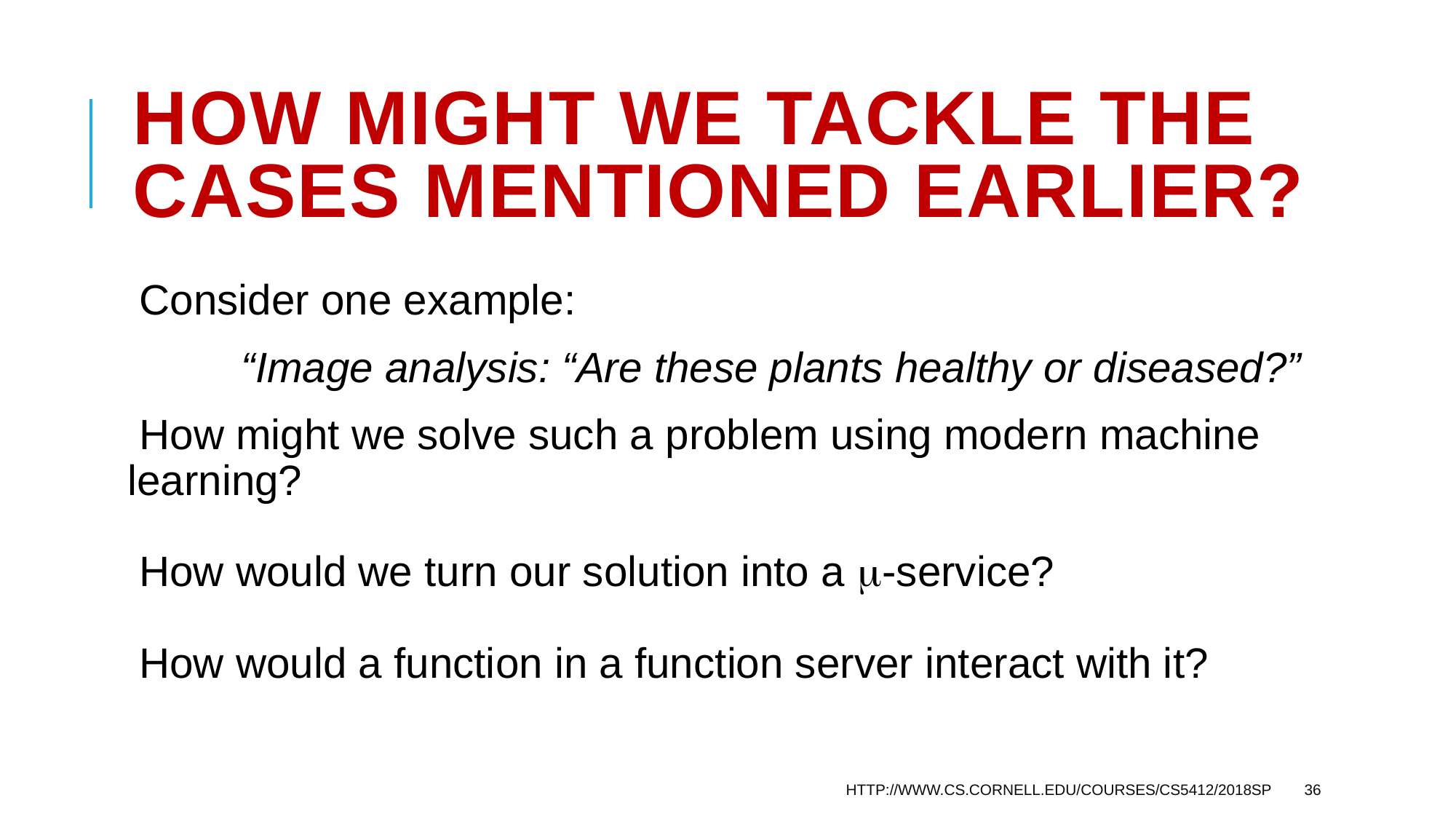

# How might we tackle the cases mentioned earlier?
Consider one example:
“Image analysis: “Are these plants healthy or diseased?”
 How might we solve such a problem using modern machine learning?
 How would we turn our solution into a μ-service?
 How would a function in a function server interact with it?
http://www.cs.cornell.edu/courses/cs5412/2018sp
36